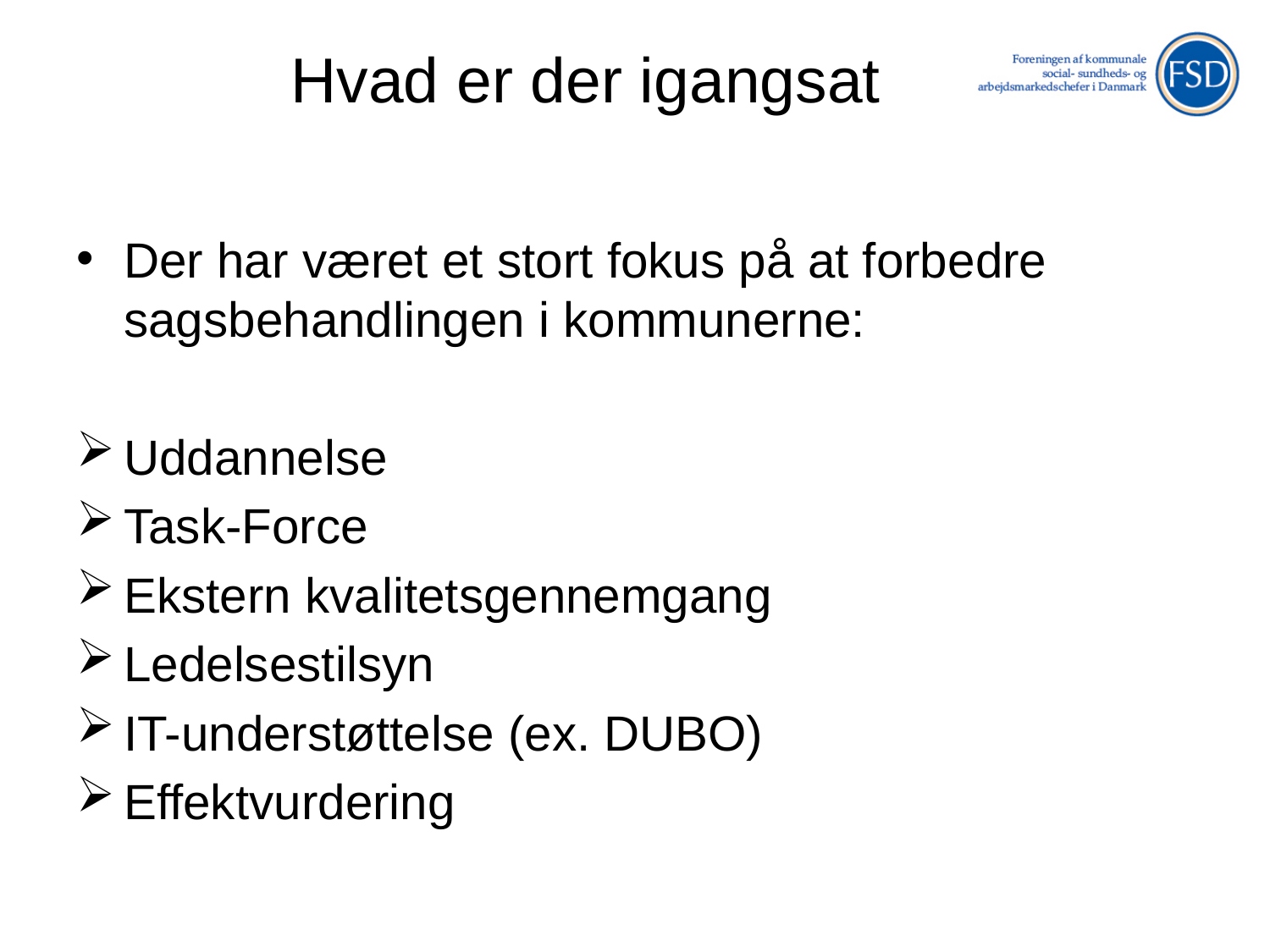

# Hvad er der igangsat
Der har været et stort fokus på at forbedre sagsbehandlingen i kommunerne:

Uddannelse
Task-Force
Ekstern kvalitetsgennemgang
Ledelsestilsyn
IT-understøttelse (ex. DUBO)
Effektvurdering